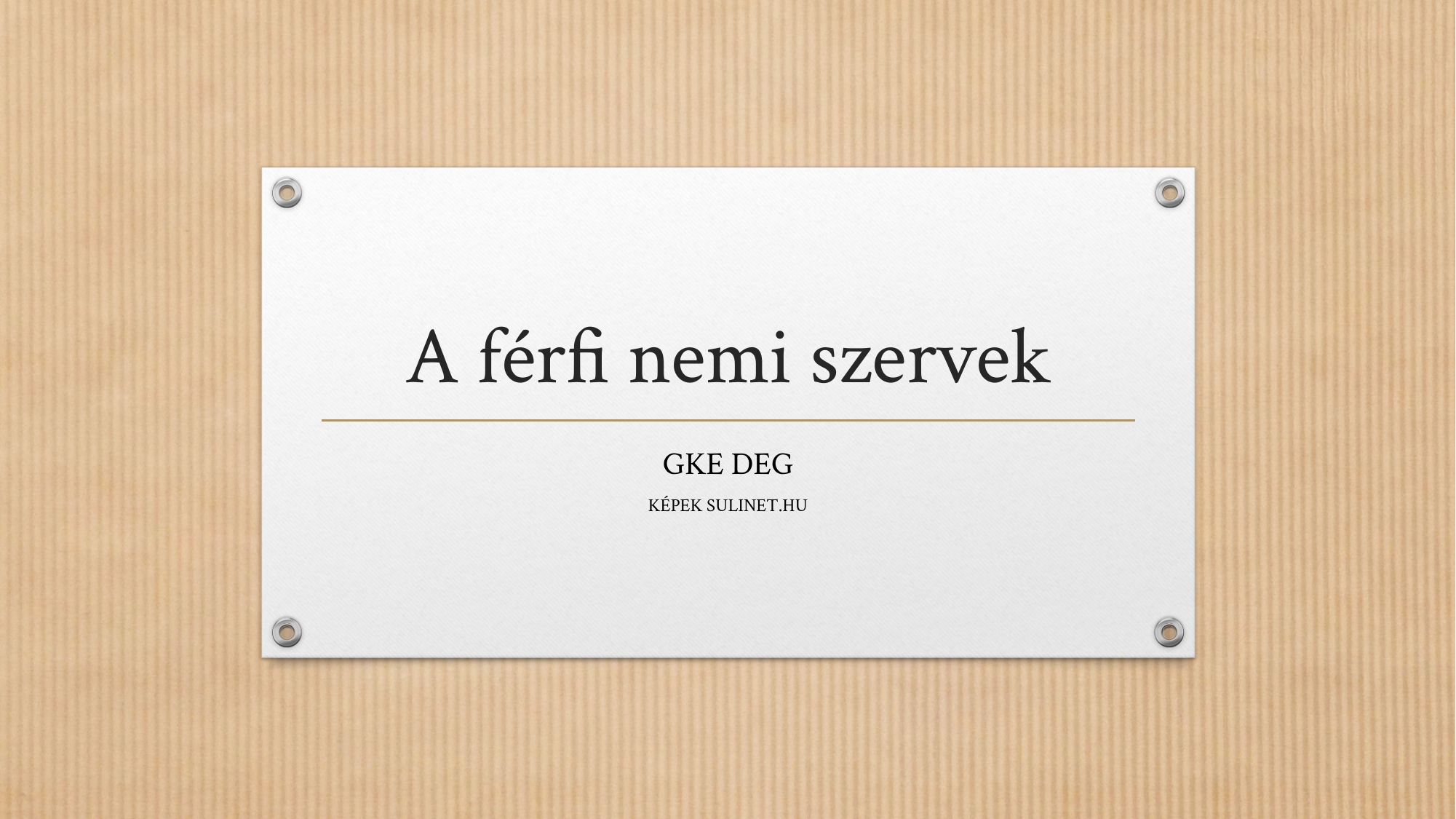

# A férfi nemi szervek
GKE DEG
KÉPEK SULINET.HU